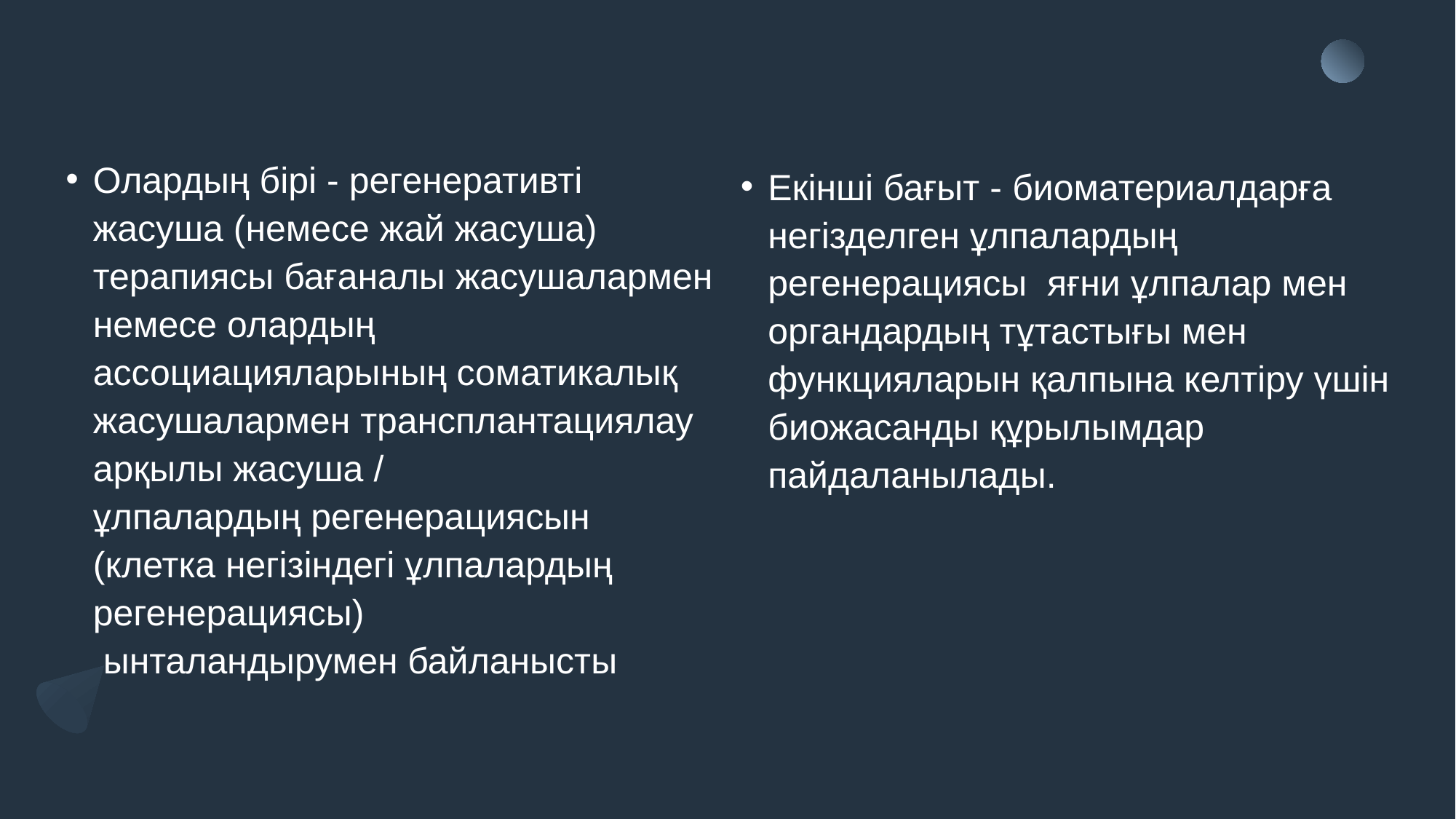

Олардың бірі - регенеративті жасуша (немесе жай жасуша) терапиясы бағаналы жасушалармен немесе олардың ассоциацияларының соматикалық жасушалармен трансплантациялау арқылы жасуша / ұлпалардың регенерациясын (клетка негізіндегі ұлпалардың регенерациясы)  ынталандырумен байланысты
Екінші бағыт - биоматериалдарға негізделген ұлпалардың регенерациясы  яғни ұлпалар мен органдардың тұтастығы мен функцияларын қалпына келтіру үшін биожасанды құрылымдар пайдаланылады.